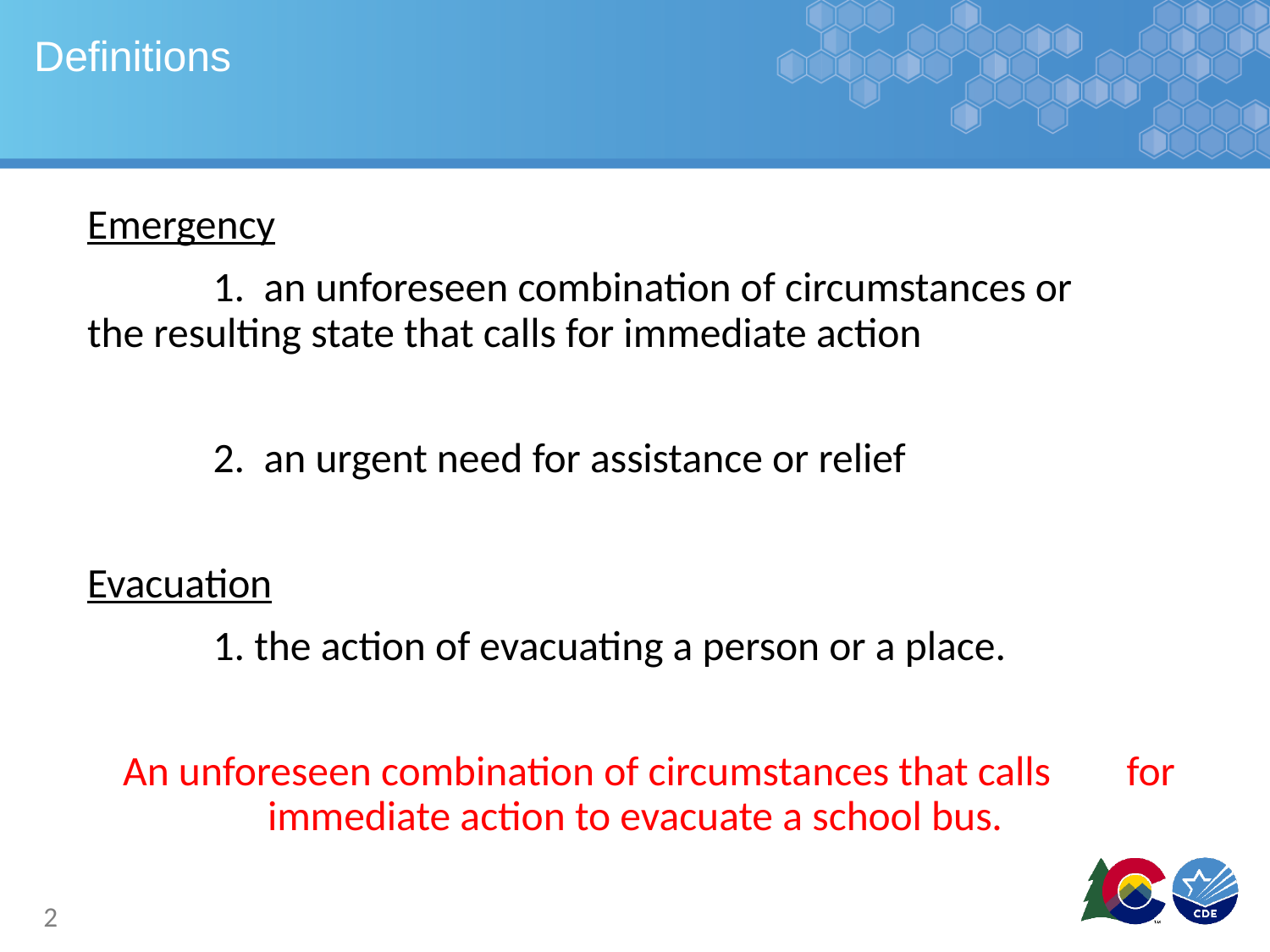

# Definitions
Emergency
	1.  an unforeseen combination of circumstances or  	     the resulting state that calls for immediate action

	2.  an urgent need for assistance or relief

Evacuation
	1. the action of evacuating a person or a place.

   An unforeseen combination of circumstances that calls        for immediate action to evacuate a school bus.
2